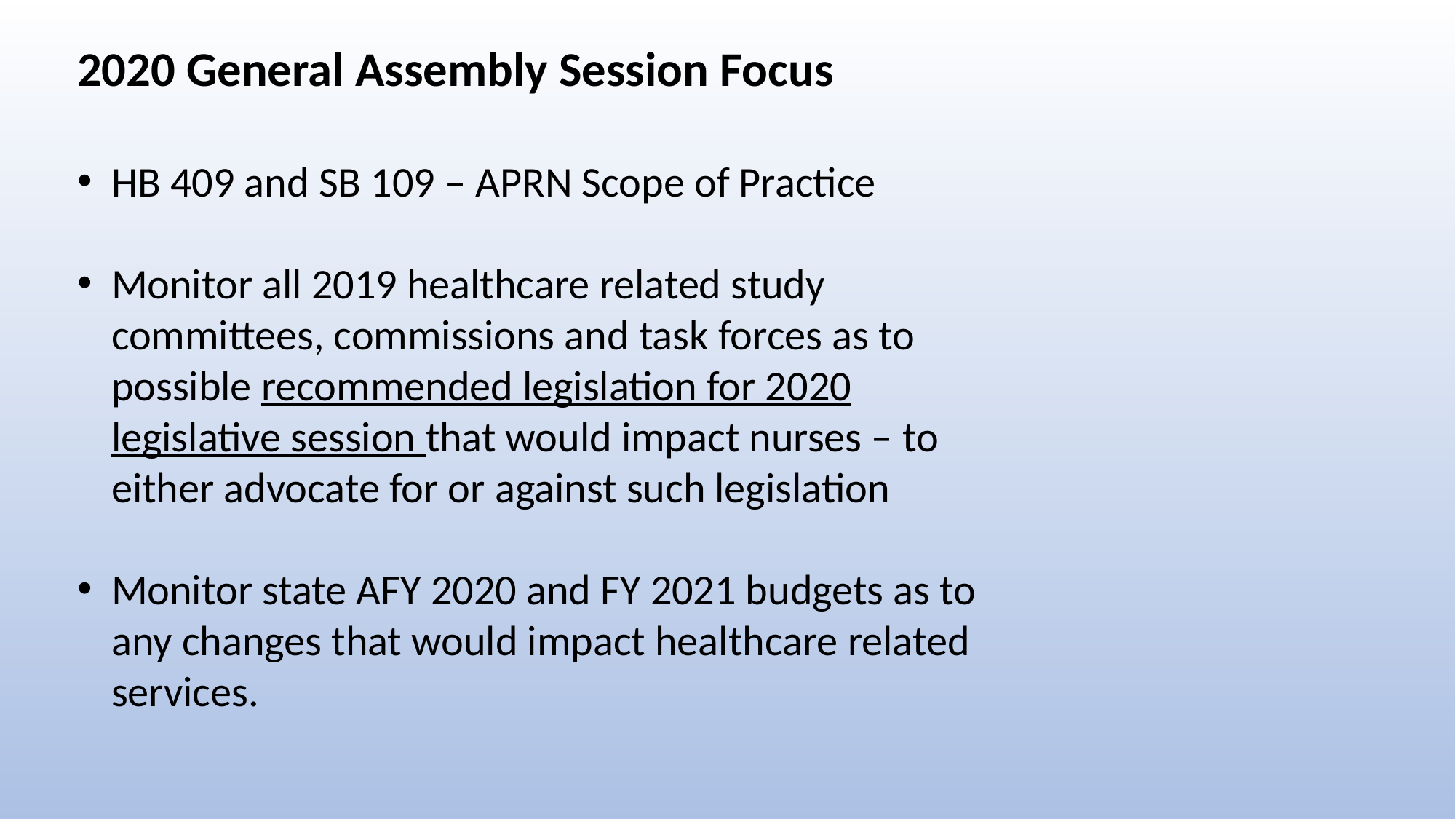

2020 General Assembly Session Focus

HB 409 and SB 109 – APRN Scope of Practice

Monitor all 2019 healthcare related study committees, commissions and task forces as to possible recommended legislation for 2020 legislative session that would impact nurses – to either advocate for or against such legislation

Monitor state AFY 2020 and FY 2021 budgets as to any changes that would impact healthcare related services.